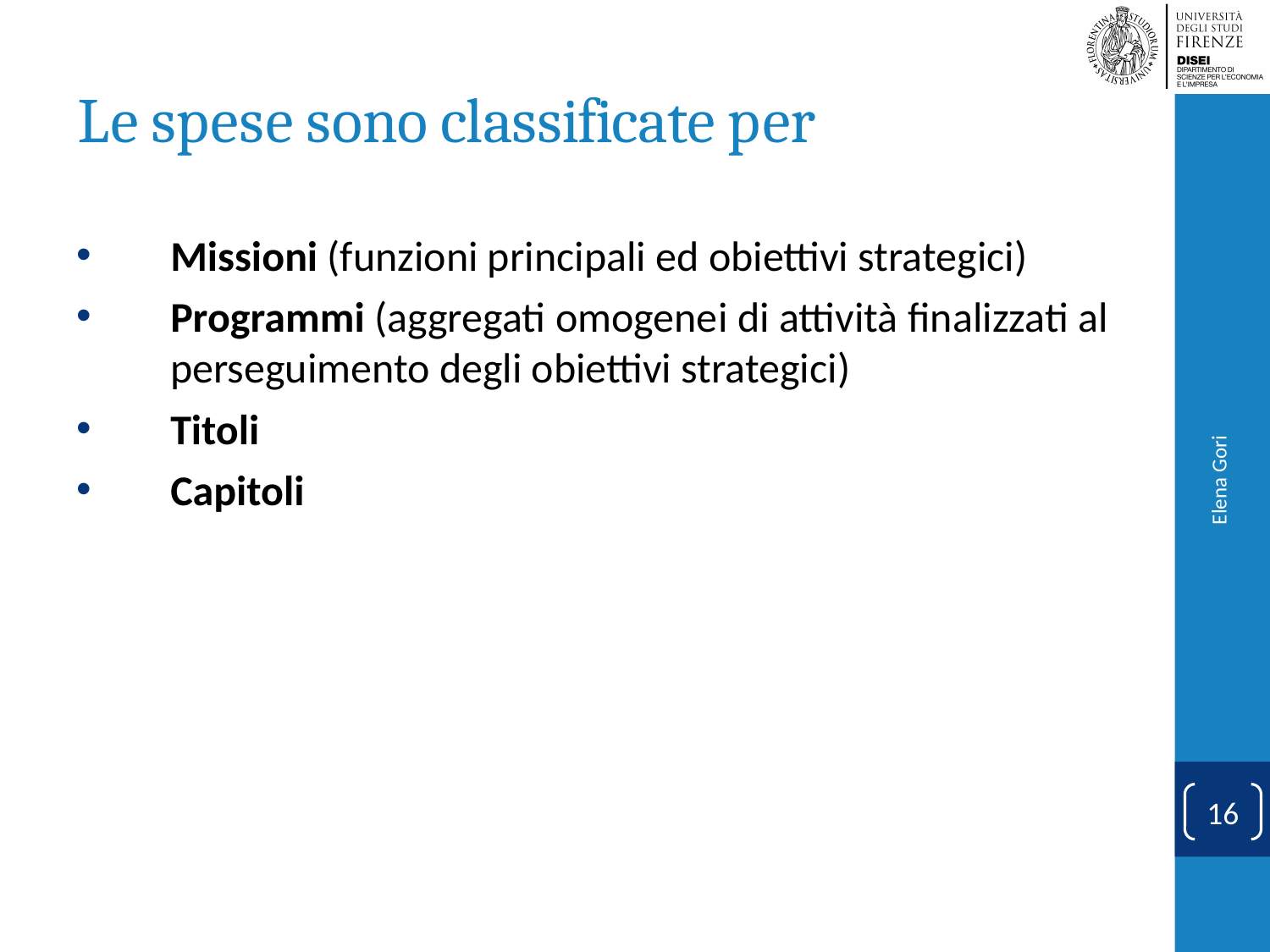

# Le spese sono classificate per
Missioni (funzioni principali ed obiettivi strategici)
Programmi (aggregati omogenei di attività finalizzati al perseguimento degli obiettivi strategici)
Titoli
Capitoli
Elena Gori
16